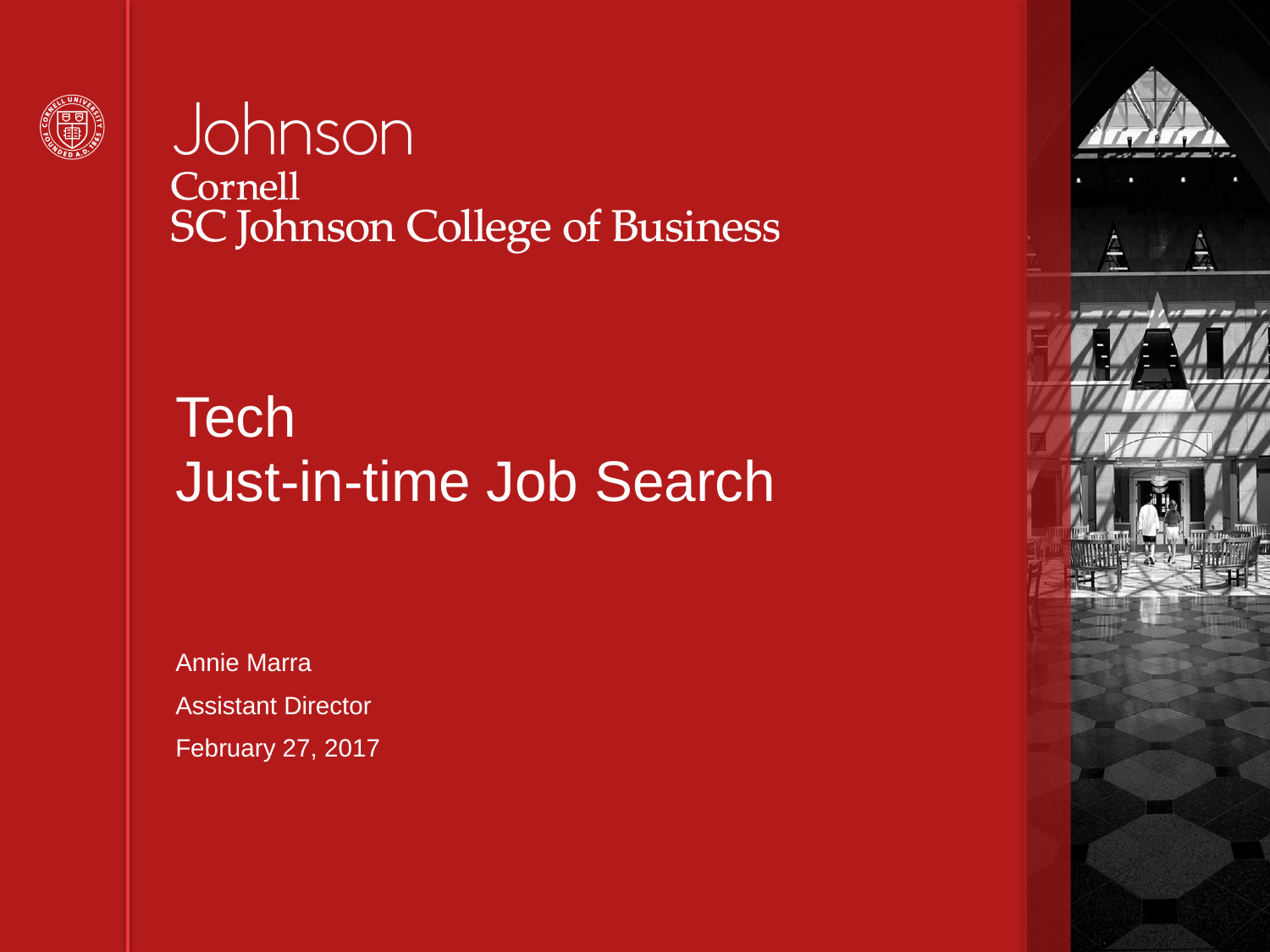

# Tech Just-in-time Job Search
Annie Marra
Assistant Director
February 27, 2017